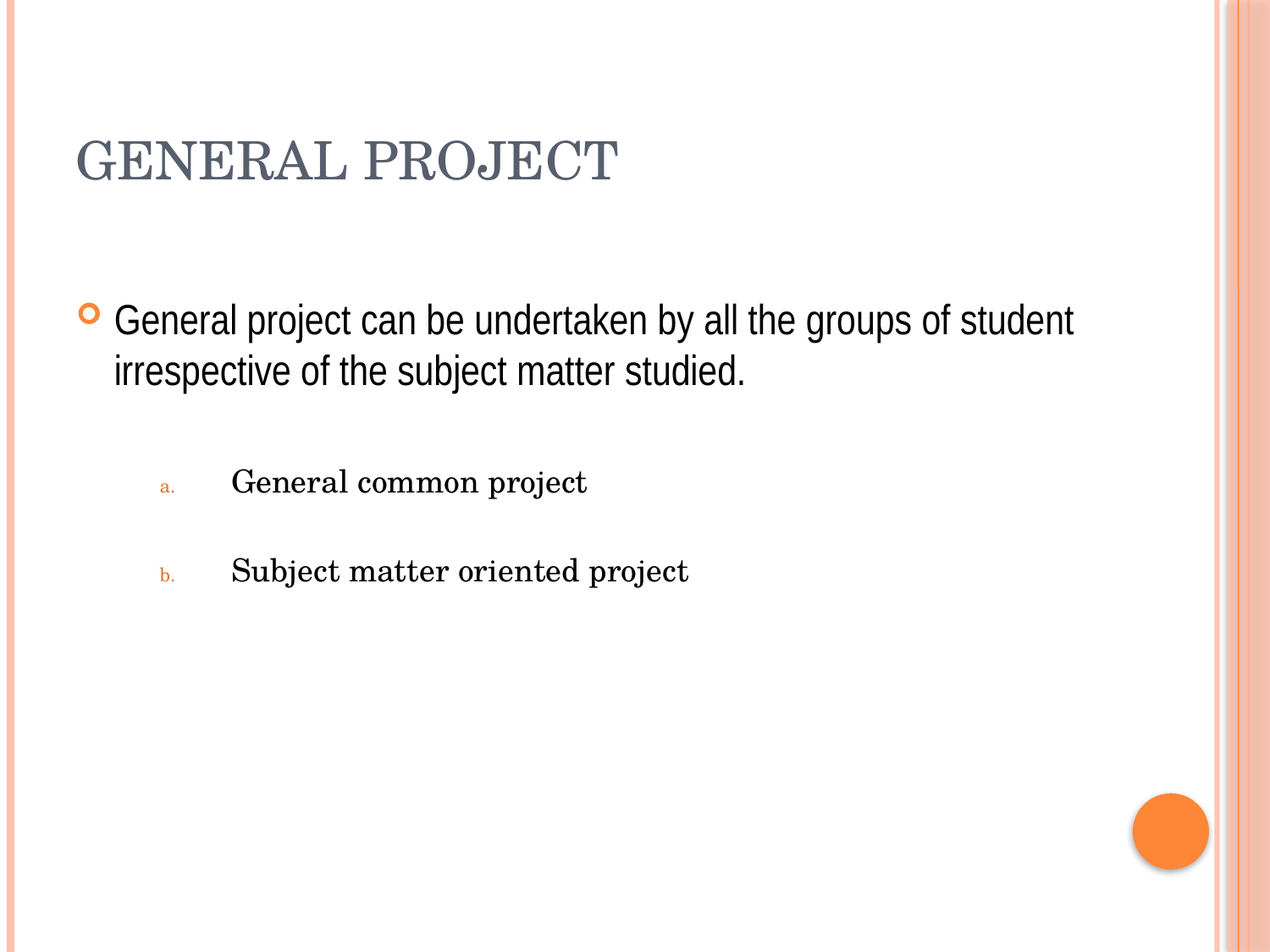

# General project
General project can be undertaken by all the groups of student irrespective of the subject matter studied.

General common project

Subject matter oriented project